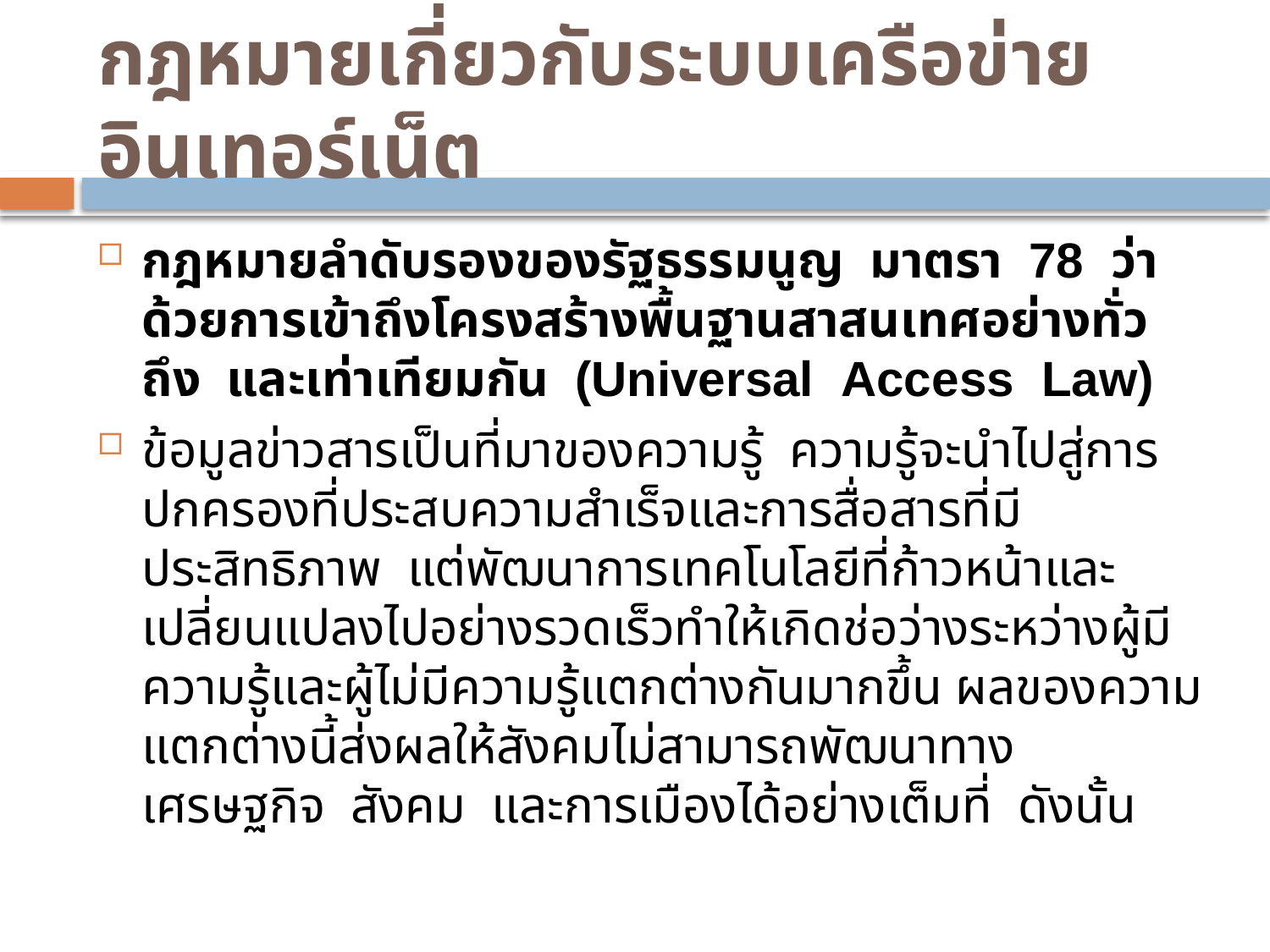

# กฎหมายเกี่ยวกับระบบเครือข่ายอินเทอร์เน็ต
กฎหมายลำดับรองของรัฐธรรมนูญ  มาตรา  78  ว่าด้วยการเข้าถึงโครงสร้างพื้นฐานสาสนเทศอย่างทั่วถึง  และเท่าเทียมกัน  (Universal  Access  Law)
ข้อมูลข่าวสารเป็นที่มาของความรู้  ความรู้จะนำไปสู่การปกครองที่ประสบความสำเร็จและการสื่อสารที่มีประสิทธิภาพ  แต่พัฒนาการเทคโนโลยีที่ก้าวหน้าและเปลี่ยนแปลงไปอย่างรวดเร็วทำให้เกิดช่อว่างระหว่างผู้มีความรู้และผู้ไม่มีความรู้แตกต่างกันมากขึ้น ผลของความแตกต่างนี้ส่งผลให้สังคมไม่สามารถพัฒนาทางเศรษฐกิจ  สังคม  และการเมืองได้อย่างเต็มที่  ดังนั้น